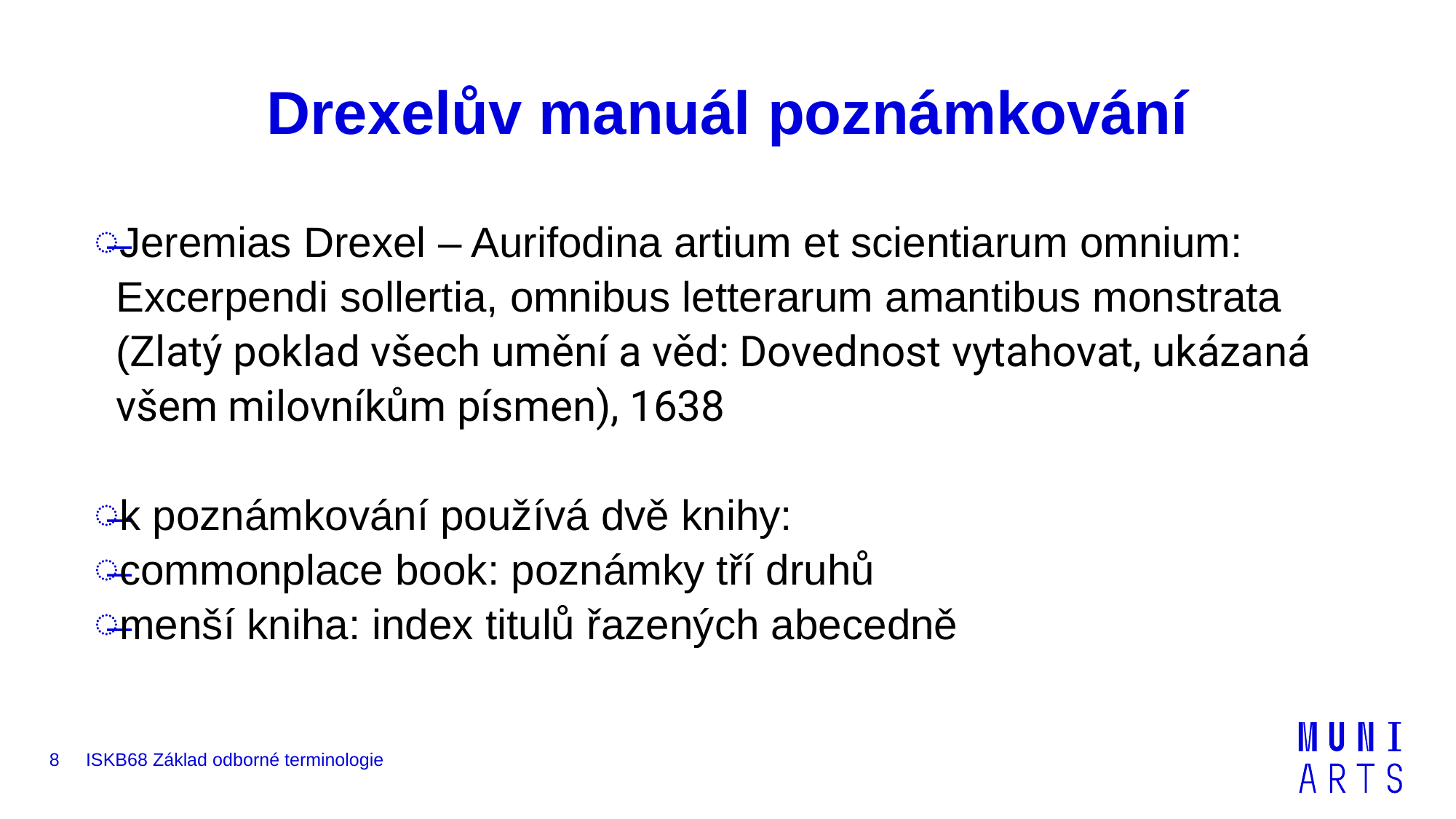

# Drexelův manuál poznámkování

Jeremias Drexel – Aurifodina artium et scientiarum omnium: Excerpendi sollertia, omnibus letterarum amantibus monstrata (Zlatý poklad všech umění a věd: Dovednost vytahovat, ukázaná všem milovníkům písmen), 1638

k poznámkování používá dvě knihy:
commonplace book: poznámky tří druhů
menší kniha: index titulů řazených abecedně
8
ISKB68 Základ odborné terminologie